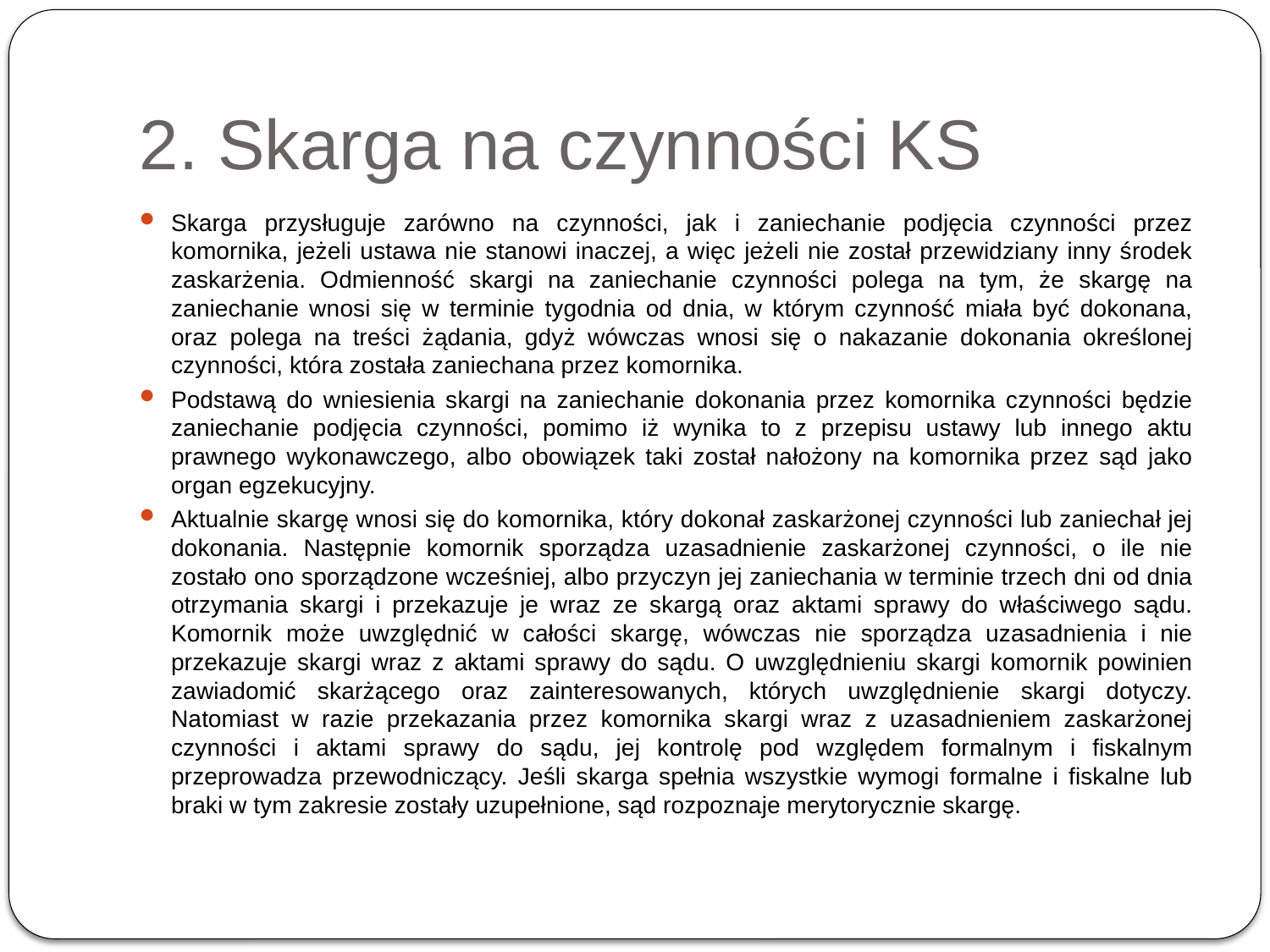

# 2. Skarga na czynności KS
Skarga przysługuje zarówno na czynności, jak i zaniechanie podjęcia czynności przez komornika, jeżeli ustawa nie stanowi inaczej, a więc jeżeli nie został przewidziany inny środek zaskarżenia. Odmienność skargi na zaniechanie czynności polega na tym, że skargę na zaniechanie wnosi się w terminie tygodnia od dnia, w którym czynność miała być dokonana, oraz polega na treści żądania, gdyż wówczas wnosi się o nakazanie dokonania określonej czynności, która została zaniechana przez komornika.
Podstawą do wniesienia skargi na zaniechanie dokonania przez komornika czynności będzie zaniechanie podjęcia czynności, pomimo iż wynika to z przepisu ustawy lub innego aktu prawnego wykonawczego, albo obowiązek taki został nałożony na komornika przez sąd jako organ egzekucyjny.
Aktualnie skargę wnosi się do komornika, który dokonał zaskarżonej czynności lub zaniechał jej dokonania. Następnie komornik sporządza uzasadnienie zaskarżonej czynności, o ile nie zostało ono sporządzone wcześniej, albo przyczyn jej zaniechania w terminie trzech dni od dnia otrzymania skargi i przekazuje je wraz ze skargą oraz aktami sprawy do właściwego sądu. Komornik może uwzględnić w całości skargę, wówczas nie sporządza uzasadnienia i nie przekazuje skargi wraz z aktami sprawy do sądu. O uwzględnieniu skargi komornik powinien zawiadomić skarżącego oraz zainteresowanych, których uwzględnienie skargi dotyczy. Natomiast w razie przekazania przez komornika skargi wraz z uzasadnieniem zaskarżonej czynności i aktami sprawy do sądu, jej kontrolę pod względem formalnym i fiskalnym przeprowadza przewodniczący. Jeśli skarga spełnia wszystkie wymogi formalne i fiskalne lub braki w tym zakresie zostały uzupełnione, sąd rozpoznaje merytorycznie skargę.